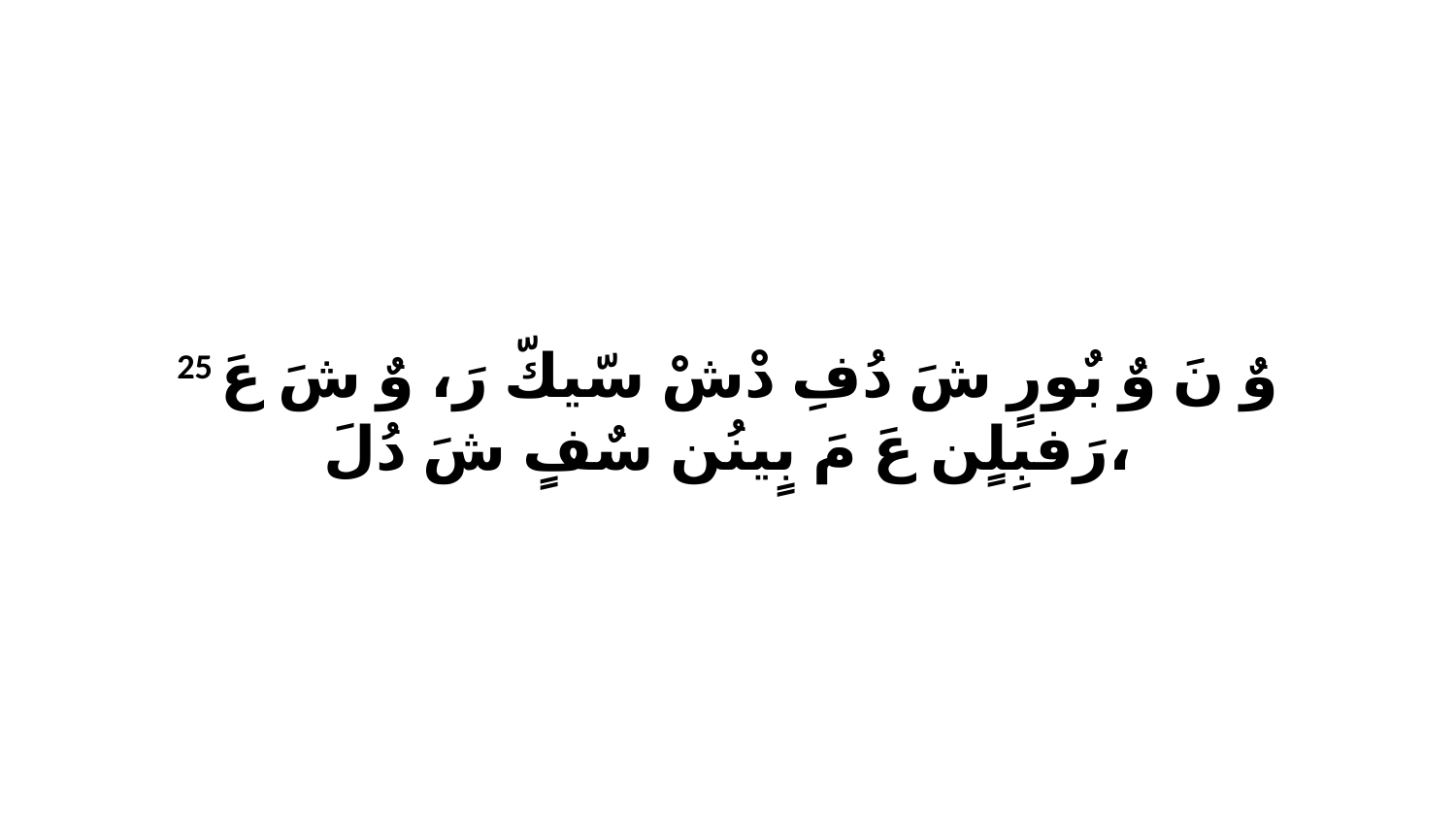

25 وٌ نَ وٌ بٌورٍ شَ دُفِ دْشْ سّيكّ رَ، وٌ شَ عَ رَفبِلٍن عَ مَ بٍينُن سٌفٍ شَ دُلَ،